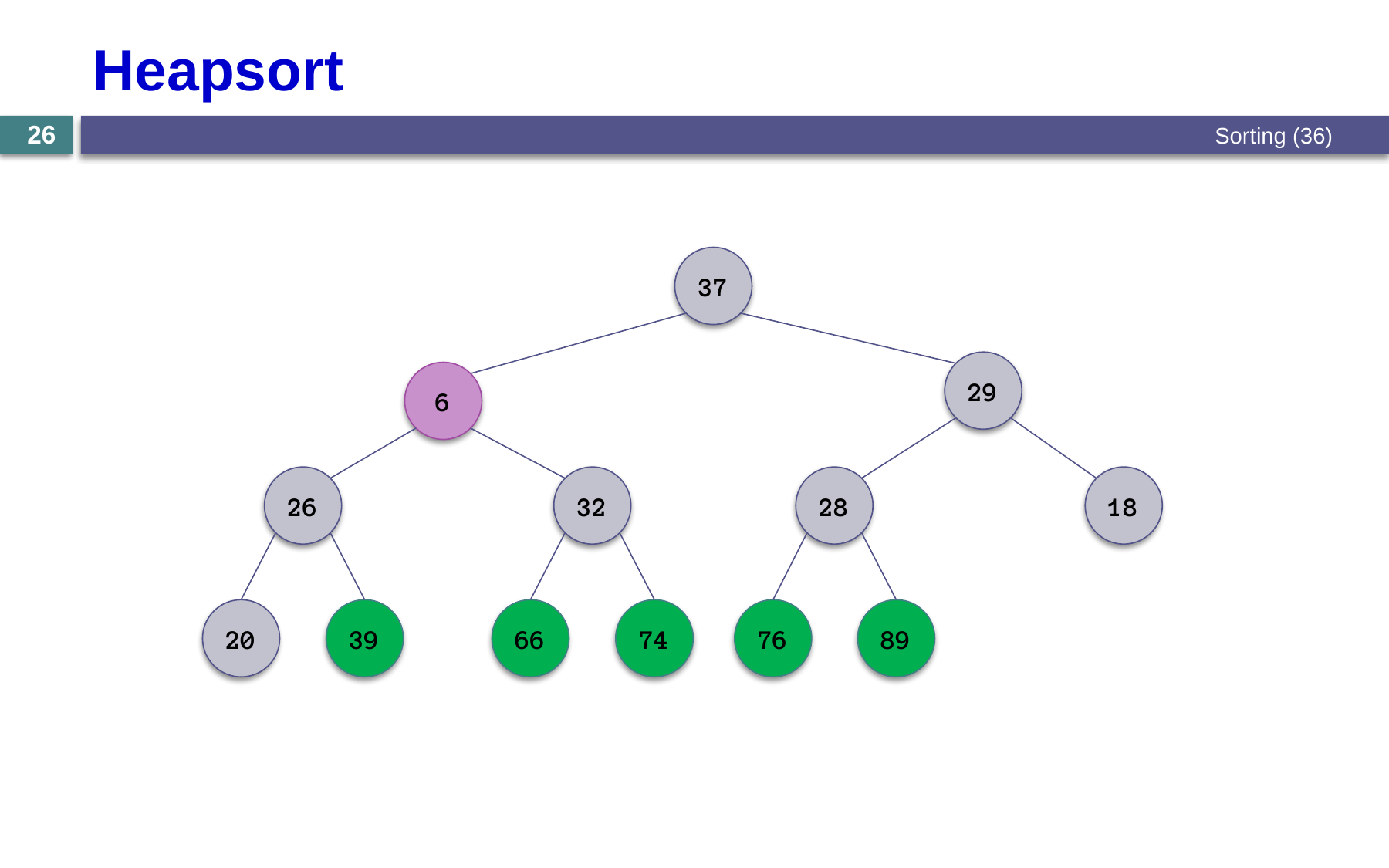

# Heapsort
Sorting (36)
26
37
29
6
26
32
28
18
20
39
66
74
76
89